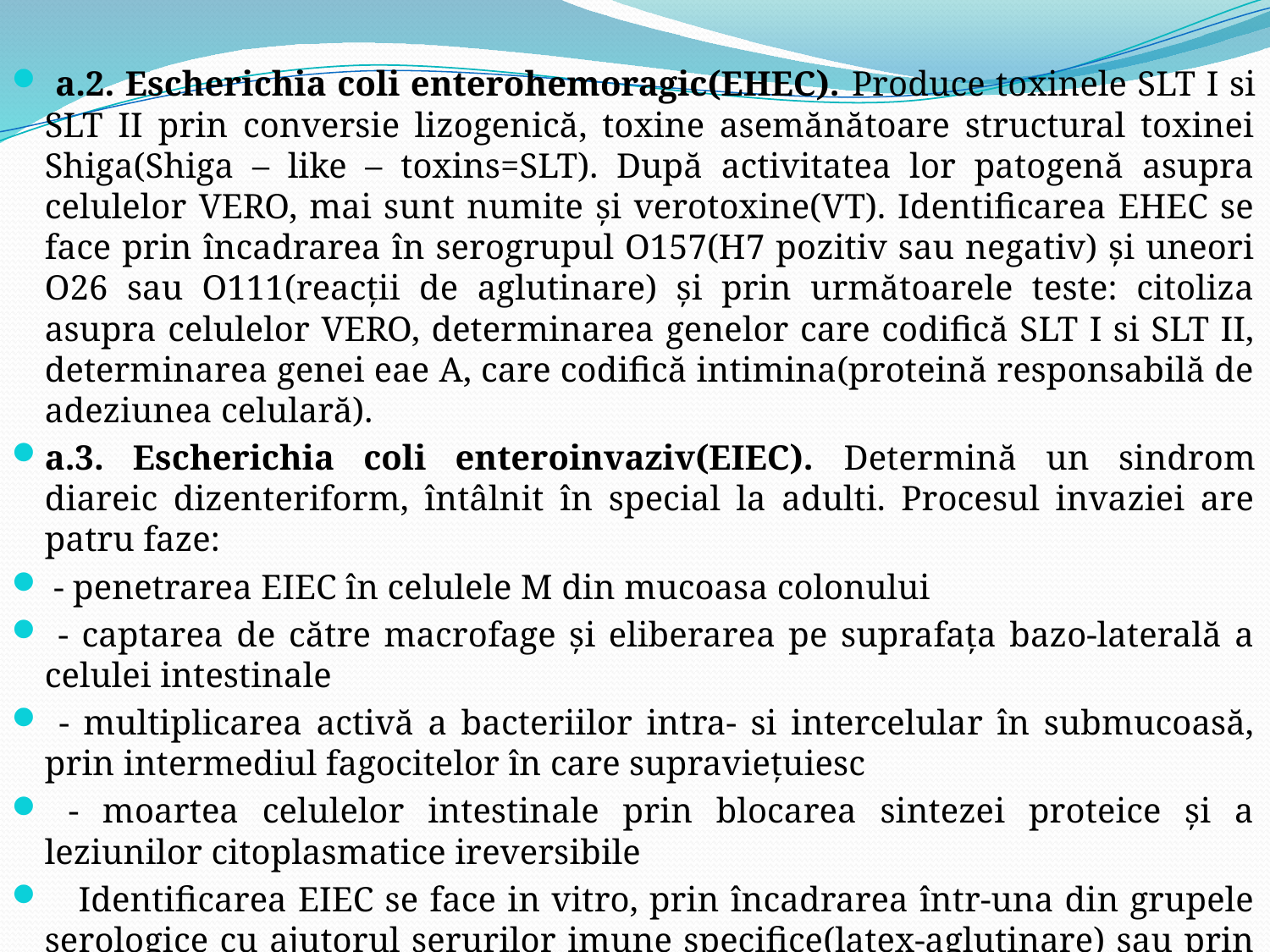

a.2. Escherichia coli enterohemoragic(EHEC). Produce toxinele SLT I si SLT II prin conversie lizogenică, toxine asemănătoare structural toxinei Shiga(Shiga – like – toxins=SLT). După activitatea lor patogenă asupra celulelor VERO, mai sunt numite şi verotoxine(VT). Identificarea EHEC se face prin încadrarea în serogrupul O157(H7 pozitiv sau negativ) şi uneori O26 sau O111(reacţii de aglutinare) şi prin următoarele teste: citoliza asupra celulelor VERO, determinarea genelor care codifică SLT I si SLT II, determinarea genei eae A, care codifică intimina(proteină responsabilă de adeziunea celulară).
a.3. Escherichia coli enteroinvaziv(EIEC). Determină un sindrom diareic dizenteriform, întâlnit în special la adulti. Procesul invaziei are patru faze:
 - penetrarea EIEC în celulele M din mucoasa colonului
 - captarea de către macrofage şi eliberarea pe suprafaţa bazo-laterală a celulei intestinale
 - multiplicarea activă a bacteriilor intra- si intercelular în submucoasă, prin intermediul fagocitelor în care supravieţuiesc
 - moartea celulelor intestinale prin blocarea sintezei proteice şi a leziunilor citoplasmatice ireversibile
   Identificarea EIEC se face in vitro, prin încadrarea într-una din grupele serologice cu ajutorul serurilor imune specifice(latex-aglutinare) sau prin deteminarea genei plasmidice ipa H, cu ajutorul PCR.